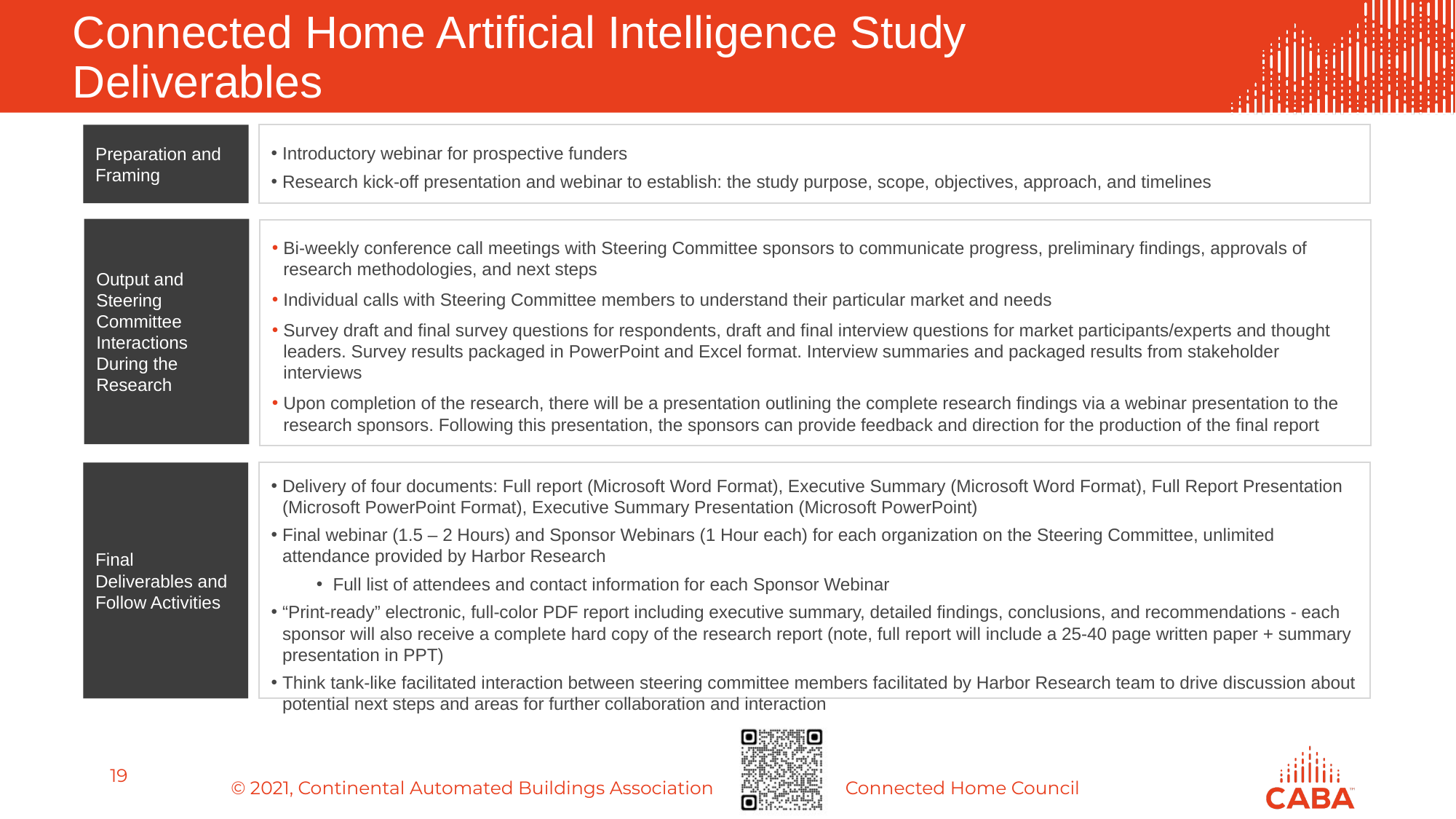

# Connected Home Artificial Intelligence Study Deliverables
Preparation and Framing
Introductory webinar for prospective funders
Research kick-off presentation and webinar to establish: the study purpose, scope, objectives, approach, and timelines
Output and Steering Committee Interactions During the Research
Bi-weekly conference call meetings with Steering Committee sponsors to communicate progress, preliminary findings, approvals of research methodologies, and next steps
Individual calls with Steering Committee members to understand their particular market and needs
Survey draft and final survey questions for respondents, draft and final interview questions for market participants/experts and thought leaders. Survey results packaged in PowerPoint and Excel format. Interview summaries and packaged results from stakeholder interviews
Upon completion of the research, there will be a presentation outlining the complete research findings via a webinar presentation to the research sponsors. Following this presentation, the sponsors can provide feedback and direction for the production of the final report
Final Deliverables and Follow Activities
Delivery of four documents: Full report (Microsoft Word Format), Executive Summary (Microsoft Word Format), Full Report Presentation (Microsoft PowerPoint Format), Executive Summary Presentation (Microsoft PowerPoint)
Final webinar (1.5 – 2 Hours) and Sponsor Webinars (1 Hour each) for each organization on the Steering Committee, unlimited attendance provided by Harbor Research
Full list of attendees and contact information for each Sponsor Webinar
“Print-ready” electronic, full-color PDF report including executive summary, detailed findings, conclusions, and recommendations - each sponsor will also receive a complete hard copy of the research report (note, full report will include a 25-40 page written paper + summary presentation in PPT)
Think tank-like facilitated interaction between steering committee members facilitated by Harbor Research team to drive discussion about potential next steps and areas for further collaboration and interaction
19